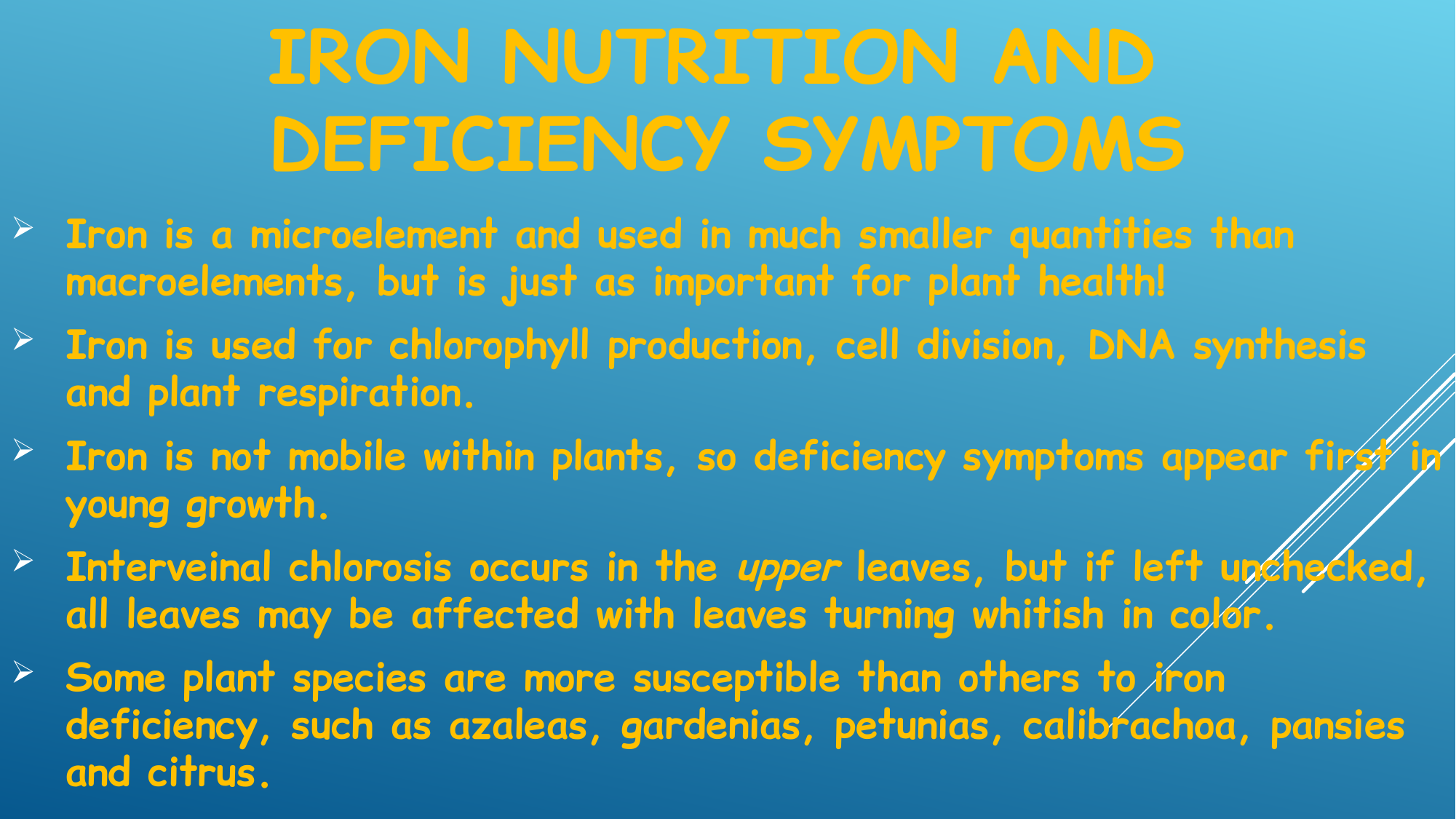

# iron NUTRITION AND DEFICIENCY SYMPTOMS
Iron is a microelement and used in much smaller quantities than macroelements, but is just as important for plant health!
Iron is used for chlorophyll production, cell division, DNA synthesis and plant respiration.
Iron is not mobile within plants, so deficiency symptoms appear first in young growth.
Interveinal chlorosis occurs in the upper leaves, but if left unchecked, all leaves may be affected with leaves turning whitish in color.
Some plant species are more susceptible than others to iron deficiency, such as azaleas, gardenias, petunias, calibrachoa, pansies and citrus.